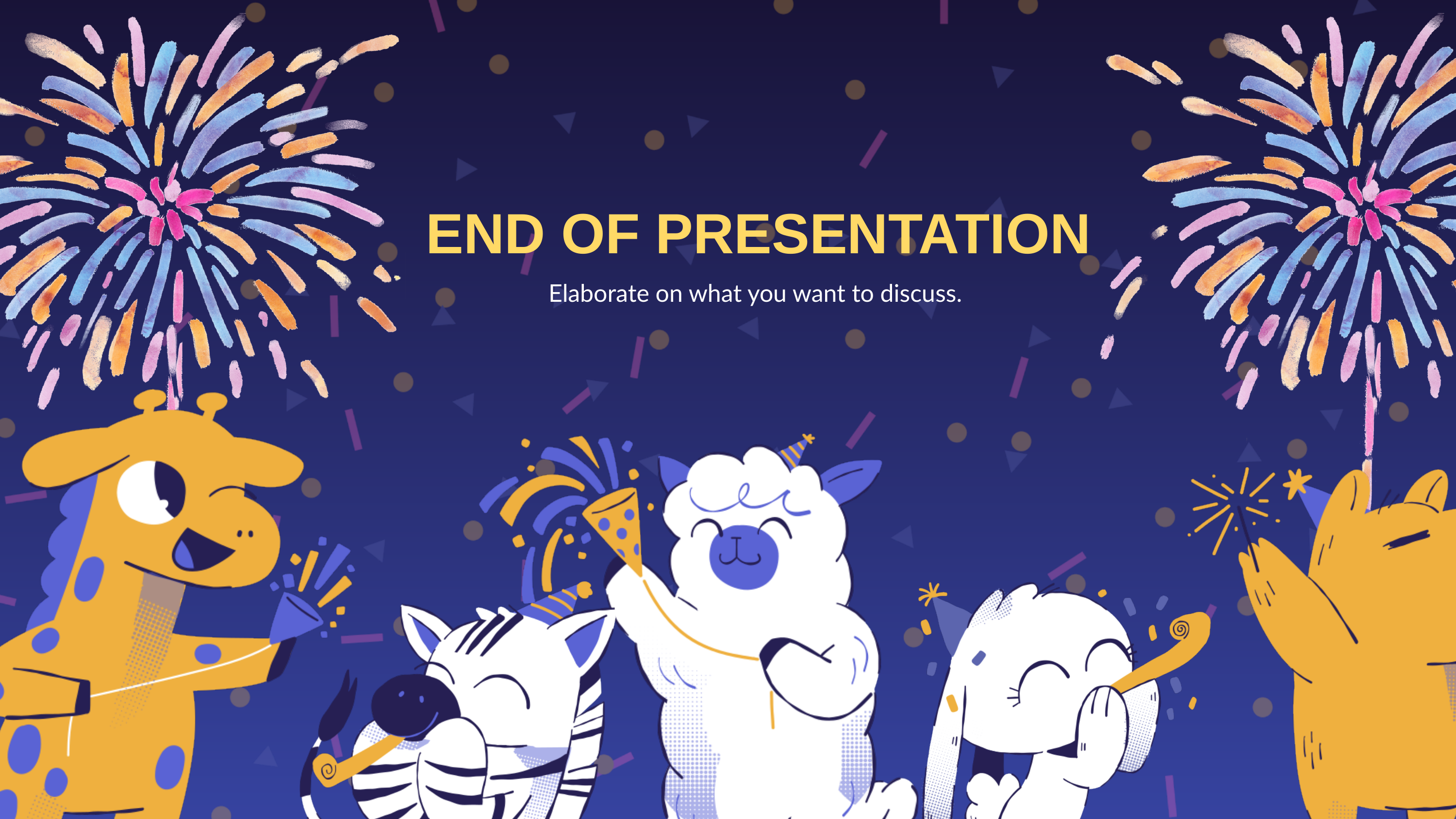

END OF PRESENTATION
Elaborate on what you want to discuss.